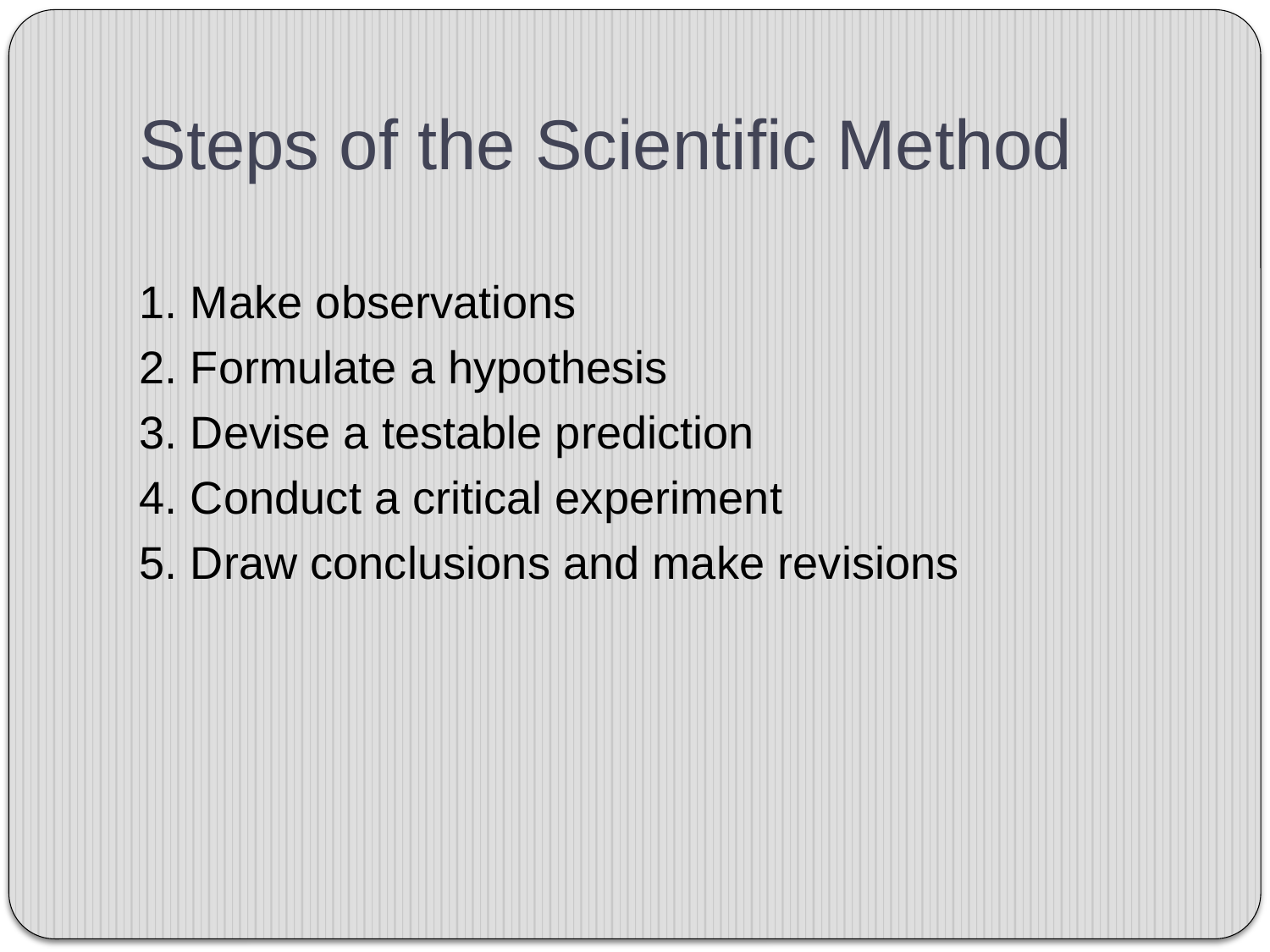

# Steps of the Scientific Method

1. Make observations
2. Formulate a hypothesis
3. Devise a testable prediction
4. Conduct a critical experiment
5. Draw conclusions and make revisions